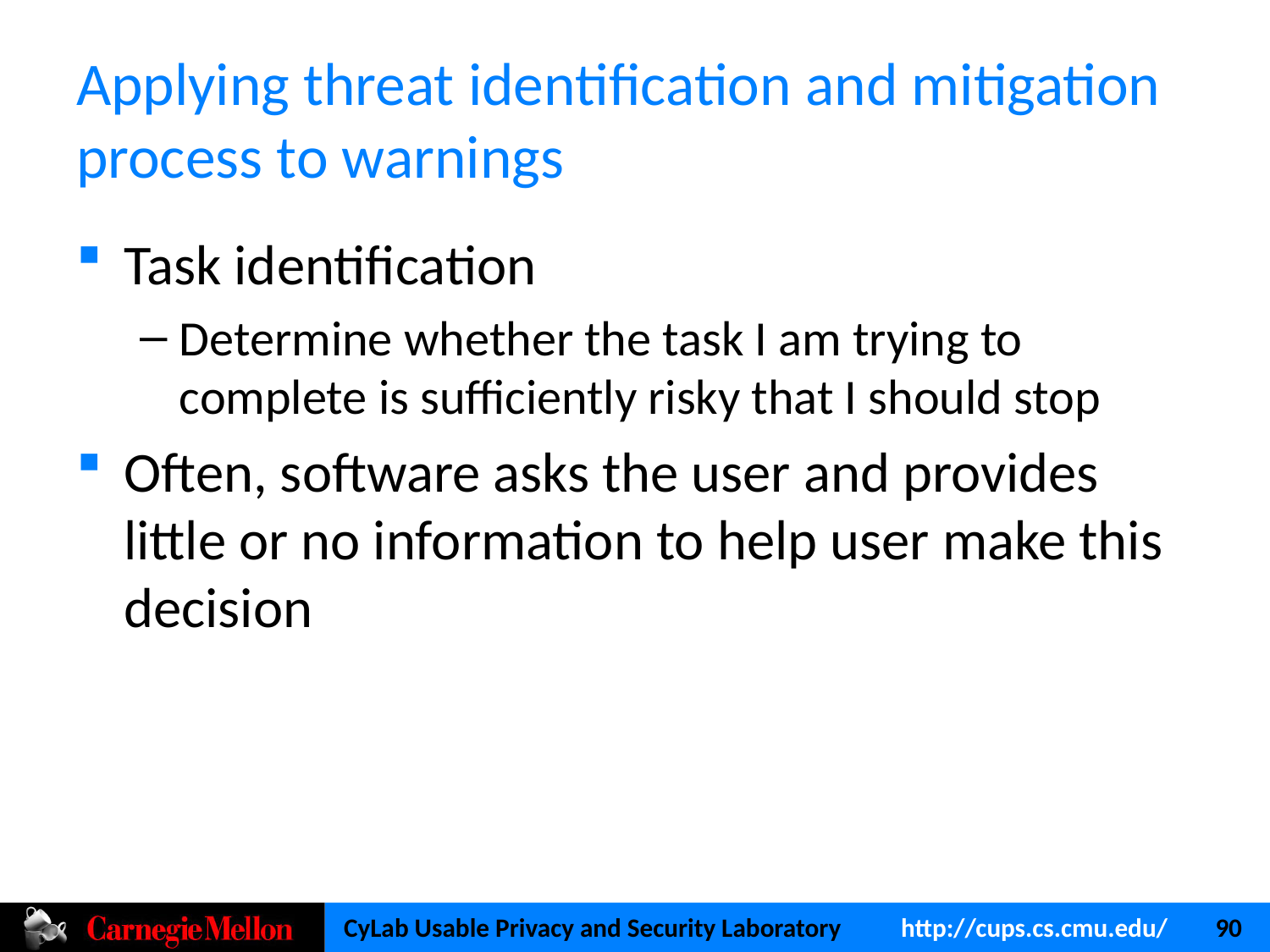

# Applying threat identification and mitigation process to warnings
Task identification
Determine whether the task I am trying to complete is sufficiently risky that I should stop
Often, software asks the user and provides little or no information to help user make this decision